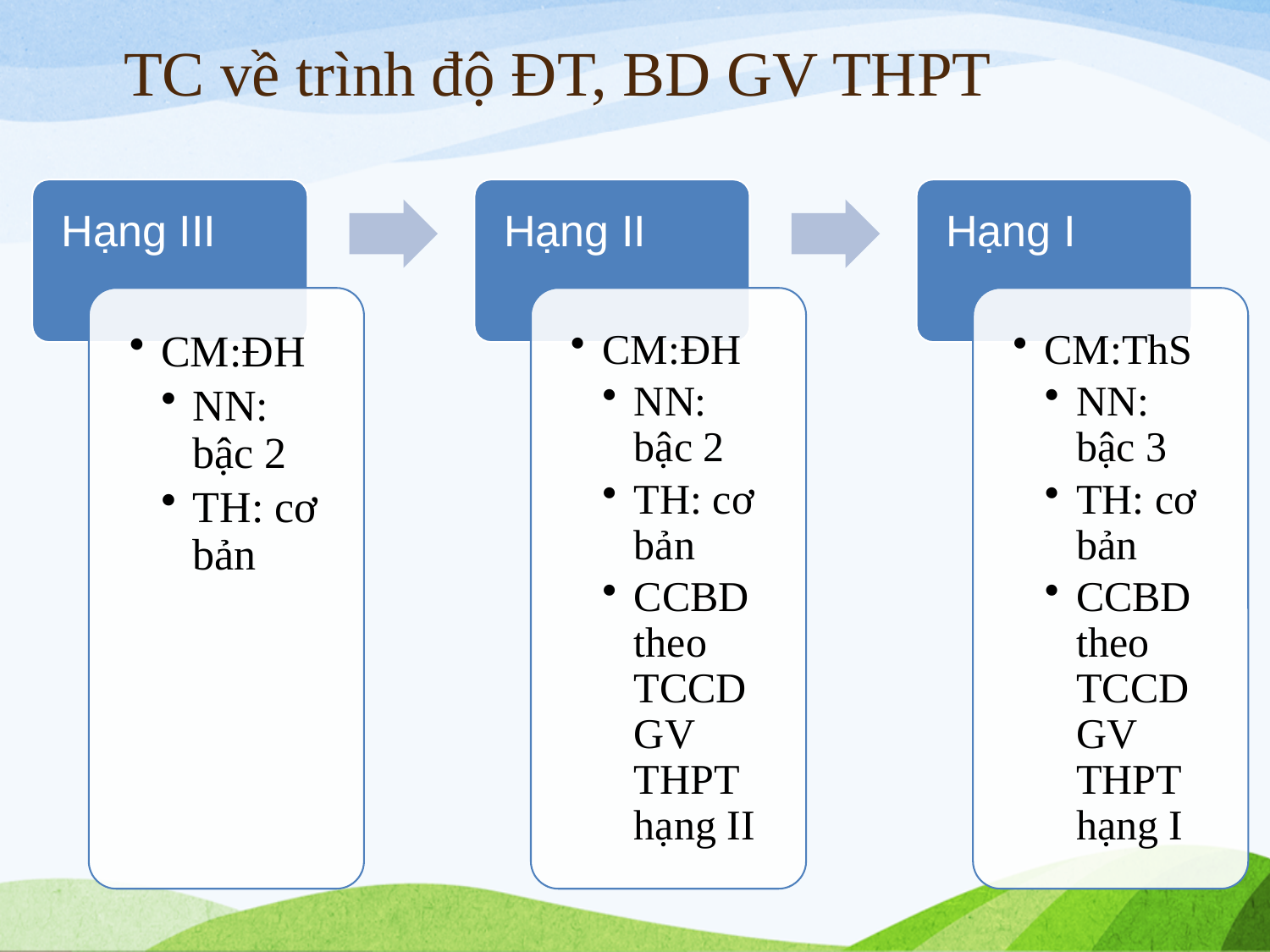

# TC về trình độ ĐT, BD GV THPT
Hạng III
CM:ĐH
NN: bậc 2
TH: cơ bản

Hạng II
CM:ĐH
NN: bậc 2
TH: cơ bản
CCBD theo TCCD GV THPT hạng II

Hạng I
CM:ThS
NN: bậc 3
TH: cơ bản
CCBD theo TCCD GV THPT  hạng I